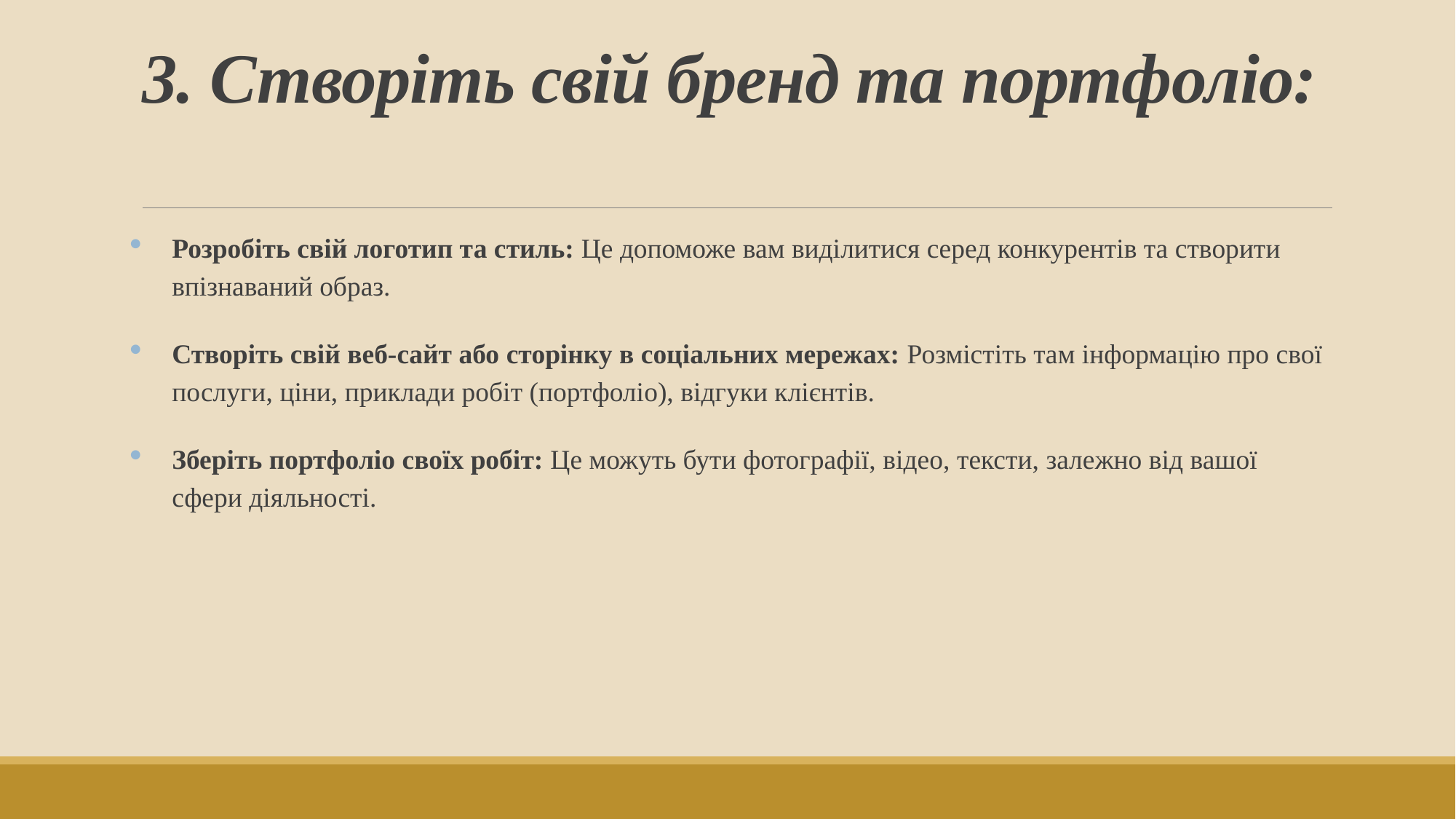

# 3. Створіть свій бренд та портфоліо:
Розробіть свій логотип та стиль: Це допоможе вам виділитися серед конкурентів та створити впізнаваний образ.
Створіть свій веб-сайт або сторінку в соціальних мережах: Розмістіть там інформацію про свої послуги, ціни, приклади робіт (портфоліо), відгуки клієнтів.
Зберіть портфоліо своїх робіт: Це можуть бути фотографії, відео, тексти, залежно від вашої сфери діяльності.